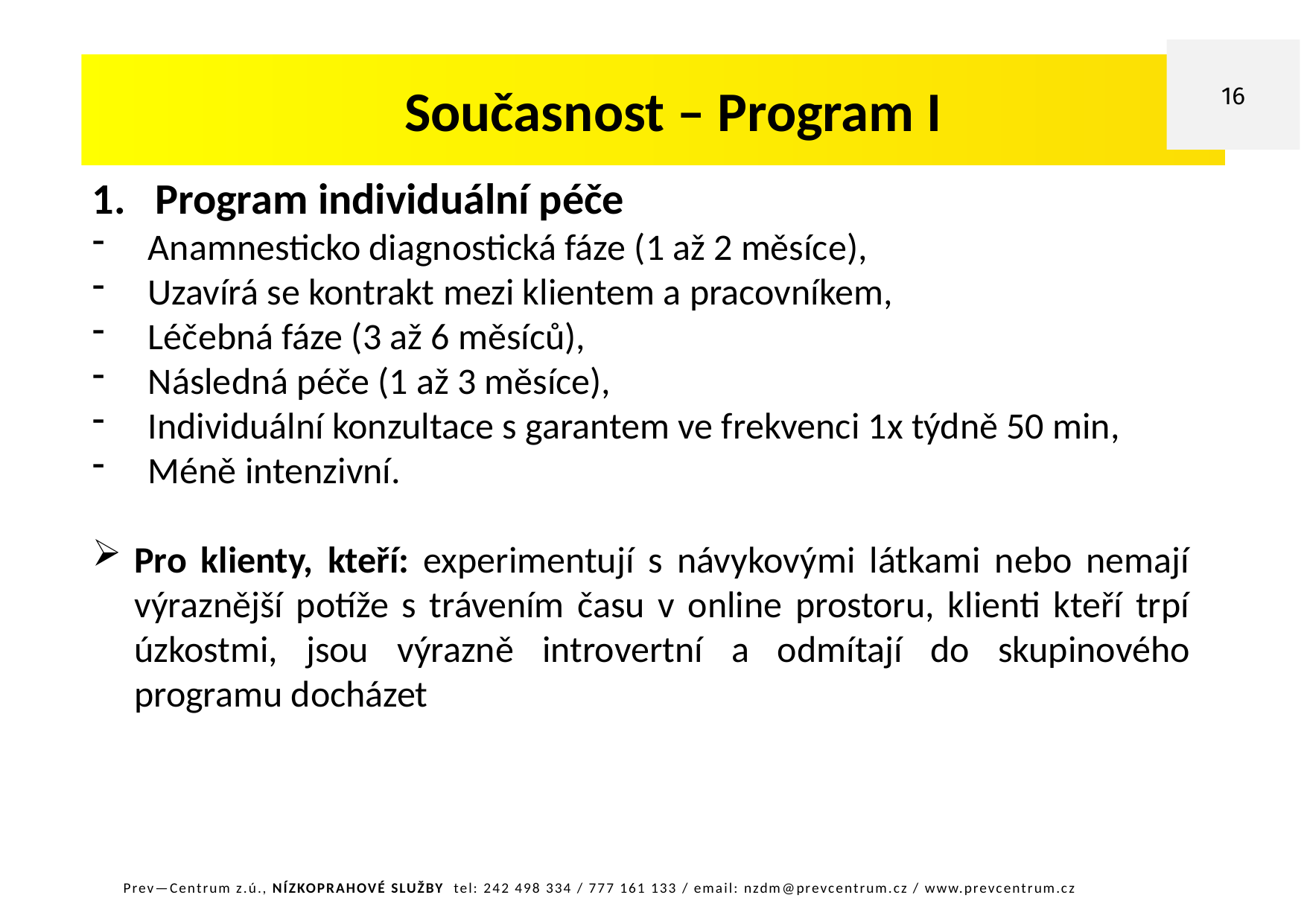

16
Současnost – Program I
Program individuální péče
Anamnesticko diagnostická fáze (1 až 2 měsíce),
Uzavírá se kontrakt mezi klientem a pracovníkem,
Léčebná fáze (3 až 6 měsíců),
Následná péče (1 až 3 měsíce),
Individuální konzultace s garantem ve frekvenci 1x týdně 50 min,
Méně intenzivní.

Pro klienty, kteří: experimentují s návykovými látkami nebo nemají výraznější potíže s trávením času v online prostoru, klienti kteří trpí úzkostmi, jsou výrazně introvertní a odmítají do skupinového programu docházet

Prev—Centrum z.ú., NÍZKOPRAHOVÉ SLUŽBY  tel: 242 498 334 / 777 161 133 / email: nzdm@prevcentrum.cz / www.prevcentrum.cz